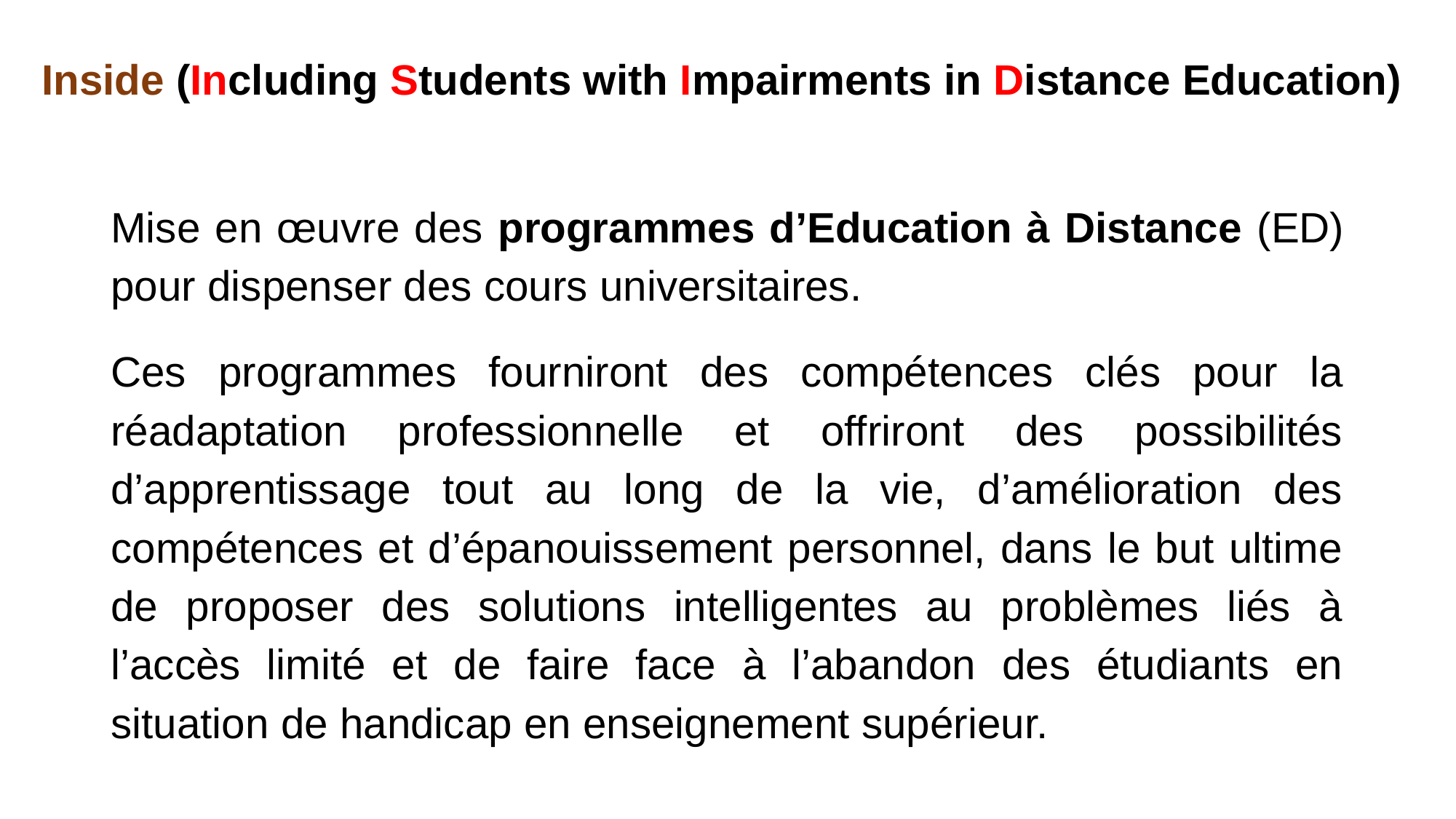

# Inside (Including Students with Impairments in Distance Education)
Mise en œuvre des programmes d’Education à Distance (ED) pour dispenser des cours universitaires.
Ces programmes fourniront des compétences clés pour la réadaptation professionnelle et offriront des possibilités d’apprentissage tout au long de la vie, d’amélioration des compétences et d’épanouissement personnel, dans le but ultime de proposer des solutions intelligentes au problèmes liés à l’accès limité et de faire face à l’abandon des étudiants en situation de handicap en enseignement supérieur.